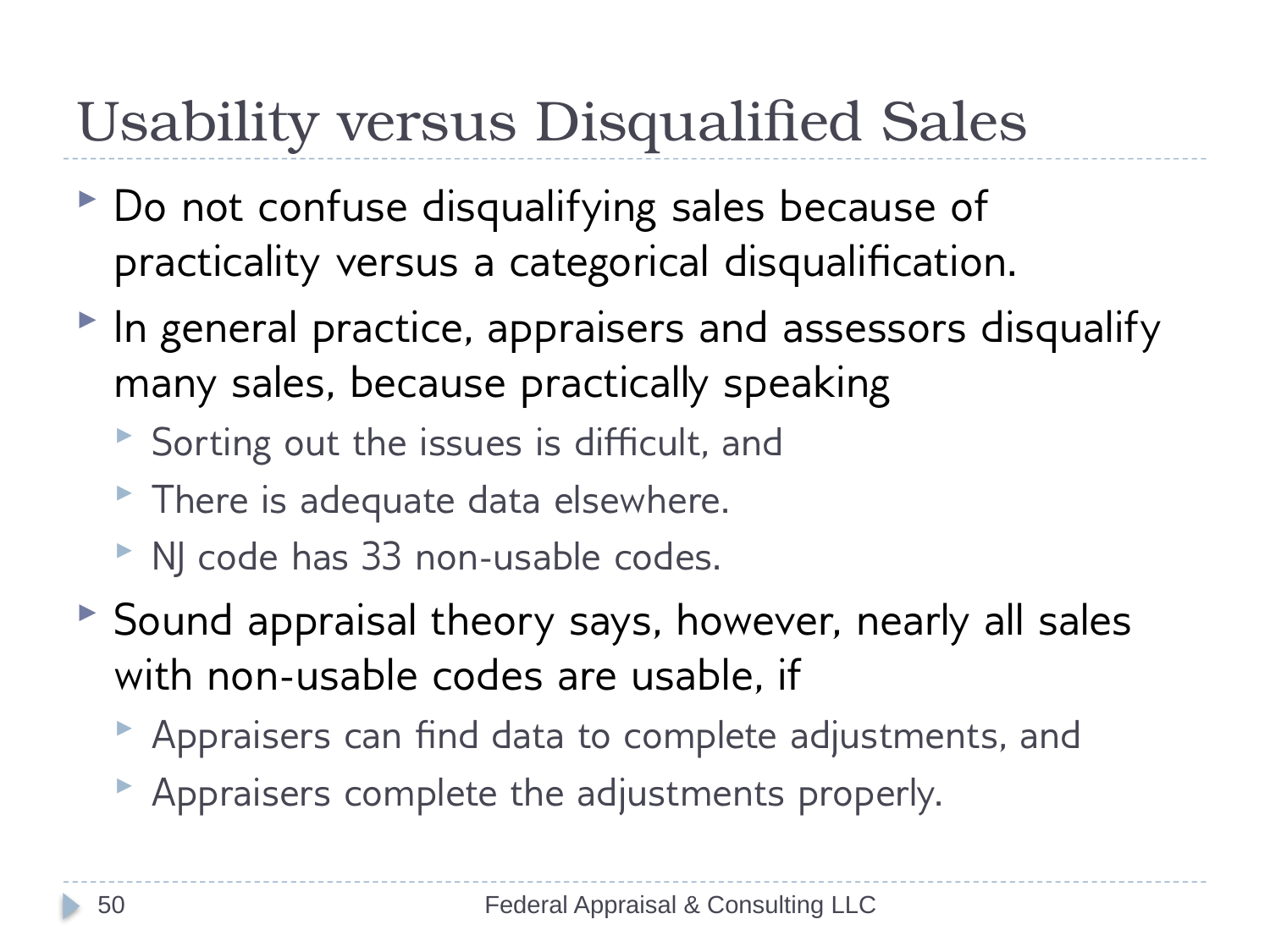

# Usability versus Disqualified Sales
Do not confuse disqualifying sales because of practicality versus a categorical disqualification.
In general practice, appraisers and assessors disqualify many sales, because practically speaking
Sorting out the issues is difficult, and
There is adequate data elsewhere.
NJ code has 33 non-usable codes.
Sound appraisal theory says, however, nearly all sales with non-usable codes are usable, if
Appraisers can find data to complete adjustments, and
Appraisers complete the adjustments properly.
50
Federal Appraisal & Consulting LLC